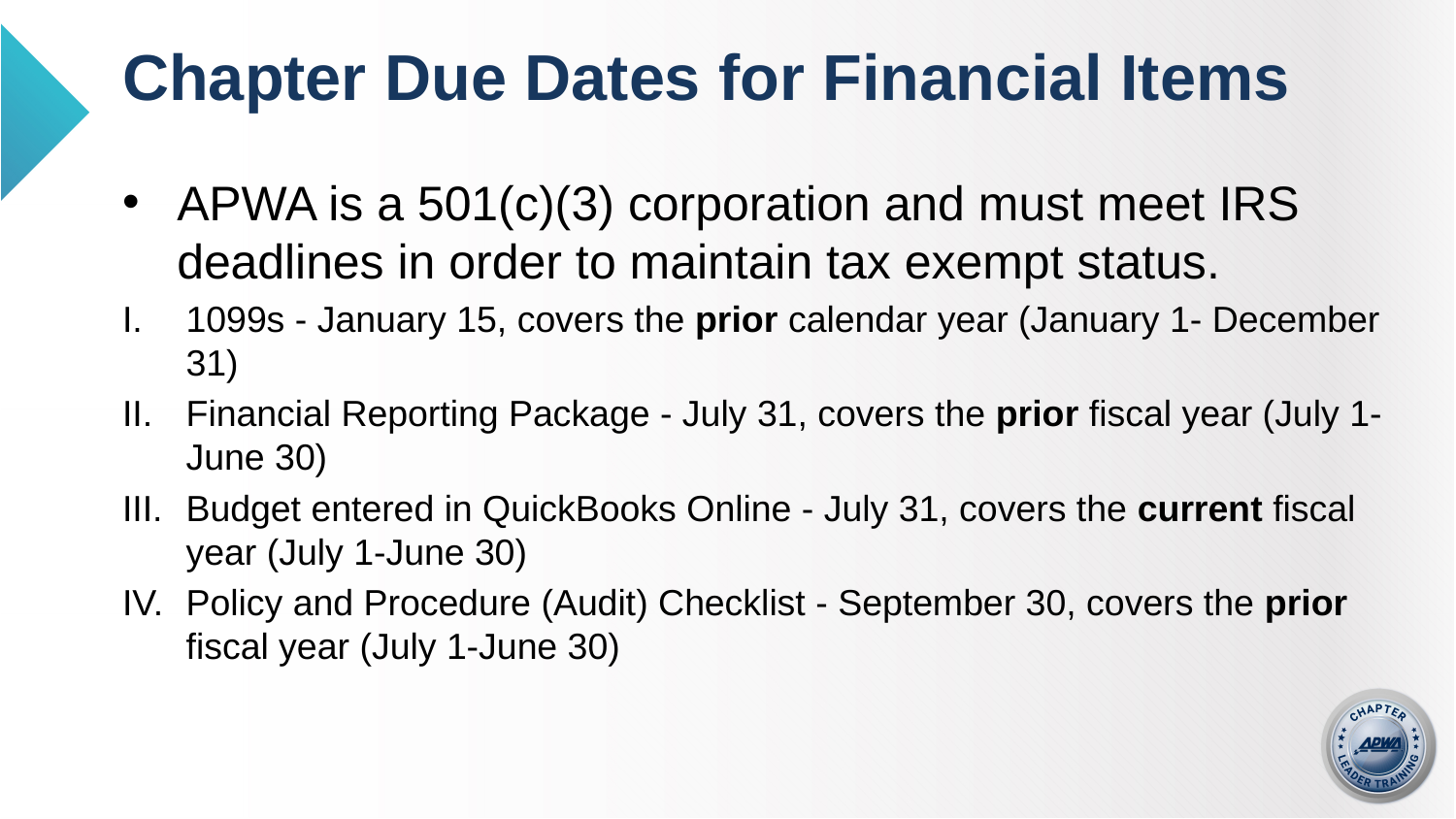

# Chapter Due Dates for Financial Items
APWA is a 501(c)(3) corporation and must meet IRS deadlines in order to maintain tax exempt status.
1099s - January 15, covers the prior calendar year (January 1- December 31)
Financial Reporting Package - July 31, covers the prior fiscal year (July 1-June 30)
Budget entered in QuickBooks Online - July 31, covers the current fiscal year (July 1-June 30)
Policy and Procedure (Audit) Checklist - September 30, covers the prior fiscal year (July 1-June 30)